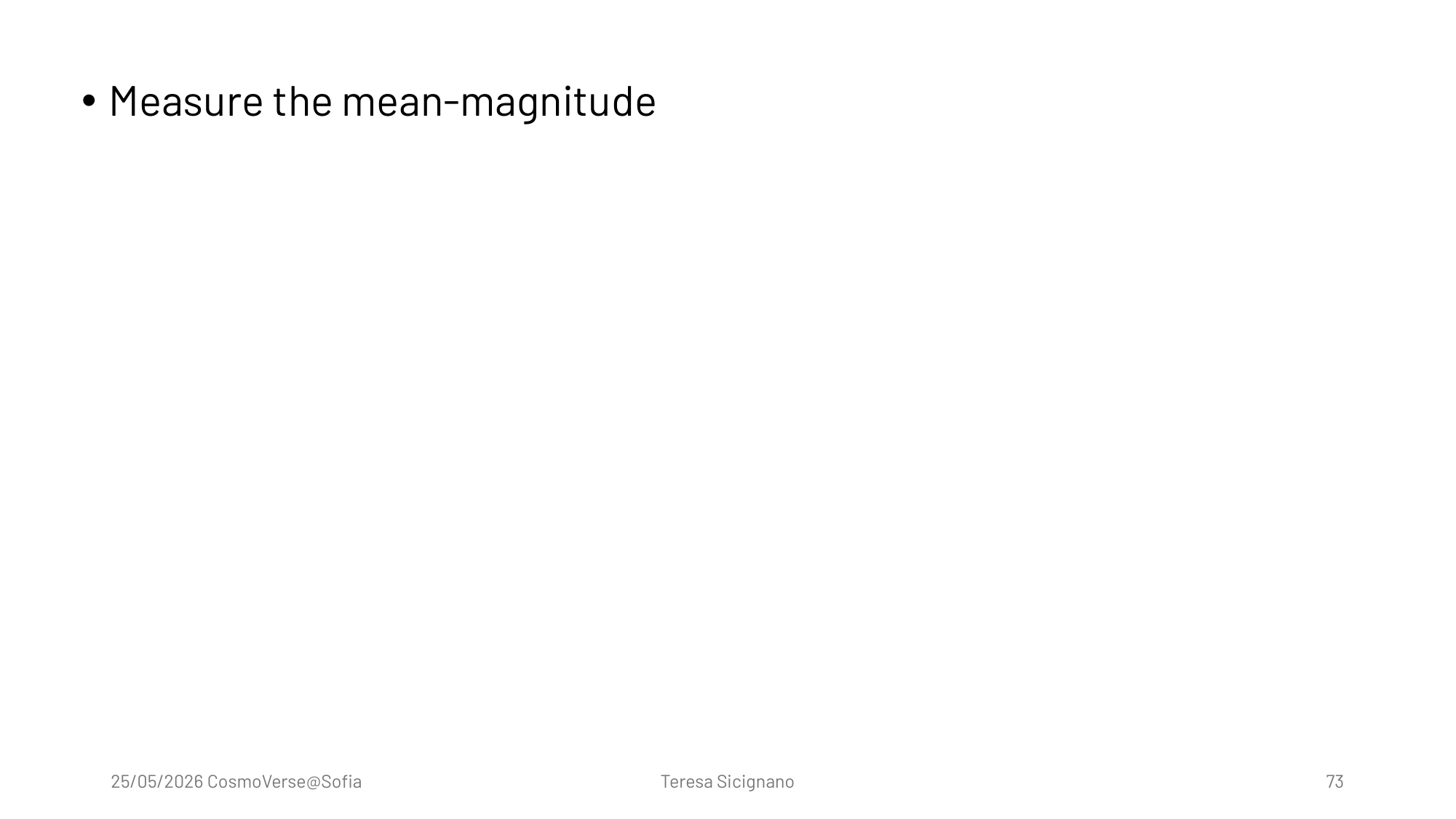

Measure the mean-magnitude

25/05/2026 CosmoVerse@Sofia
Teresa Sicignano
73